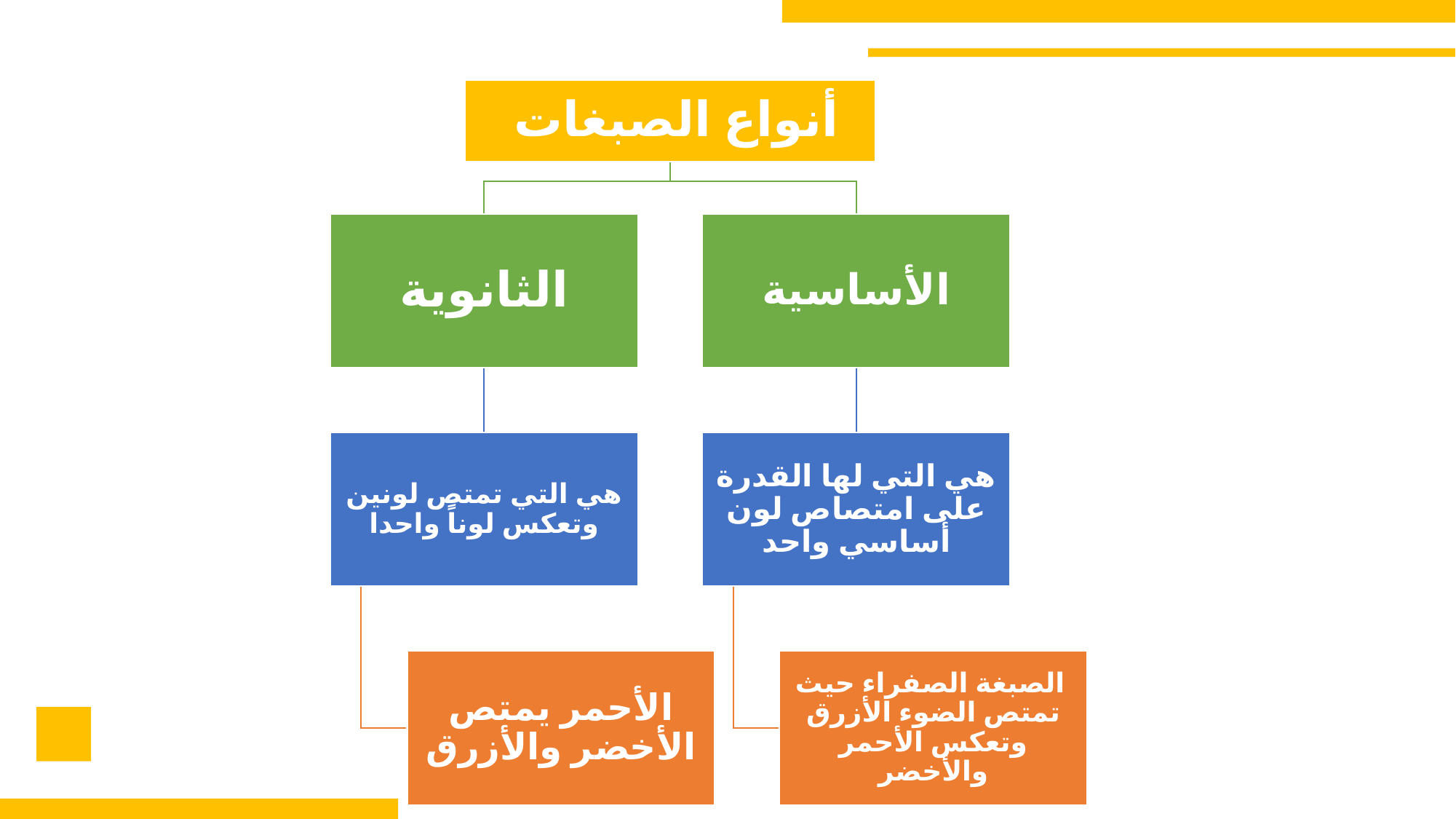

أنواع الصبغات
الثانوية
هي التي تمتص لونين وتعكس لوناً واحدا
الأحمر يمتص الأخضر والأزرق
الأساسية
هي التي لها القدرة على امتصاص لون أساسي واحد
 الصبغة الصفراء حيث تمتص الضوء الأزرق وتعكس الأحمر والأخضر